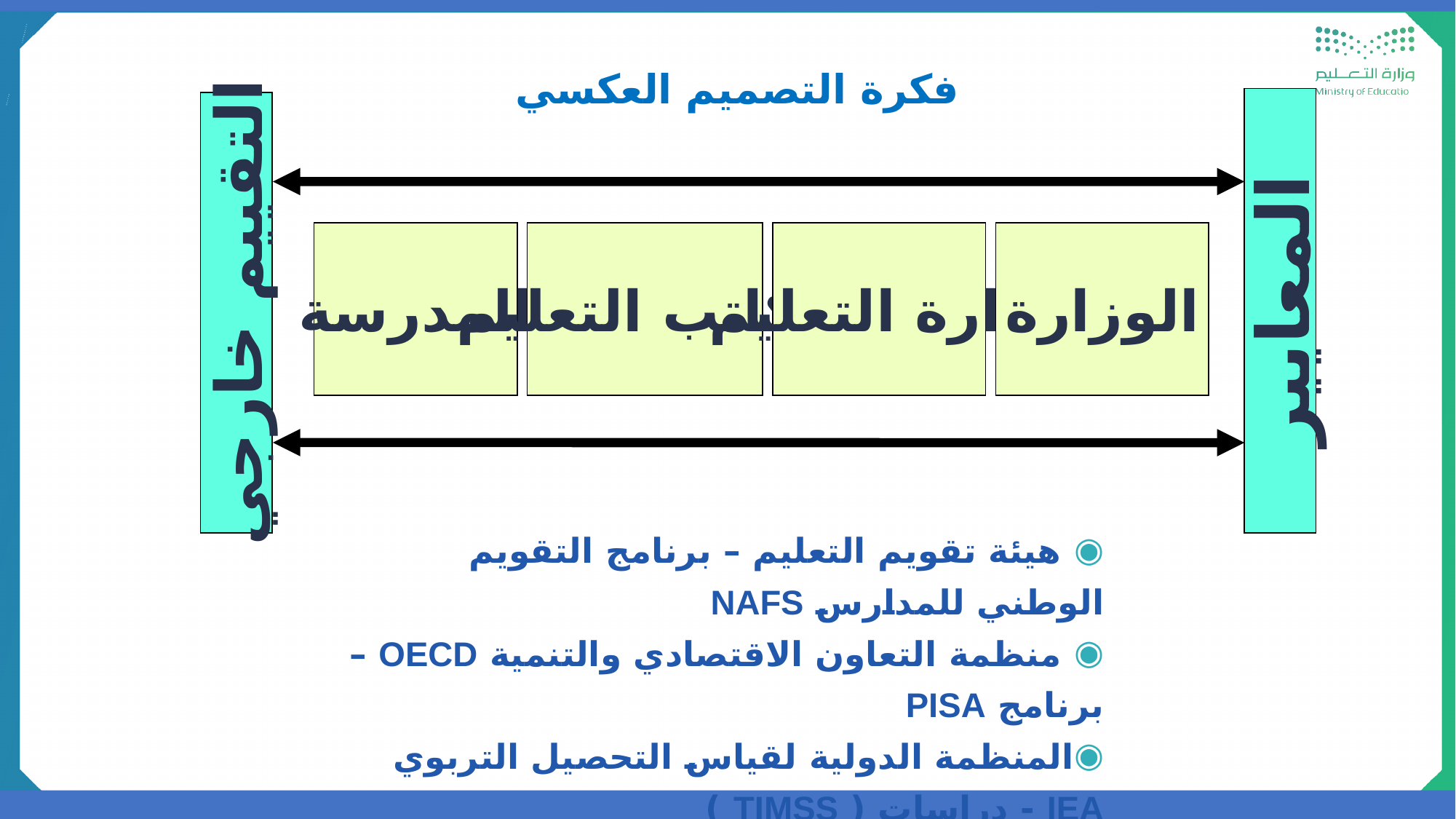

فكرة التصميم العكسي

المدرسة
مكاتب التعليم
إدارة التعليم
الوزارة
المعايير
التقييم خارجي

 هيئة تقويم التعليم – برنامج التقويم الوطني للمدارس NAFS
 منظمة التعاون الاقتصادي والتنمية OECD – برنامج PISA
المنظمة الدولية لقياس التحصيل التربوي IEA - دراسات ( TIMSS )